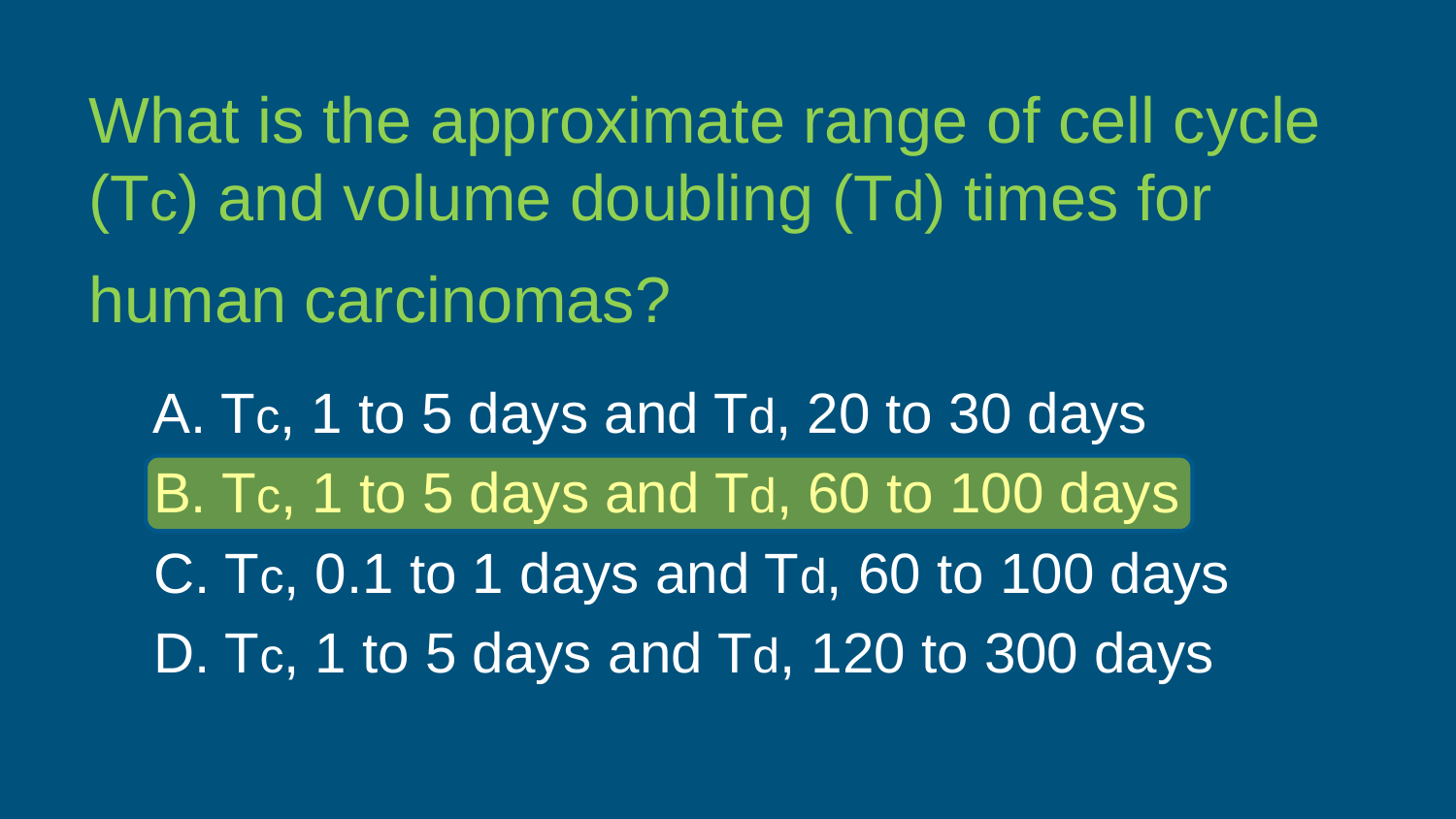

What is the approximate range of cell cycle (Tc) and volume doubling (Td) times for human carcinomas?
A. Tc, 1 to 5 days and Td, 20 to 30 days
B. Tc, 1 to 5 days and Td, 60 to 100 days
C. Tc, 0.1 to 1 days and Td, 60 to 100 days
D. Tc, 1 to 5 days and Td, 120 to 300 days